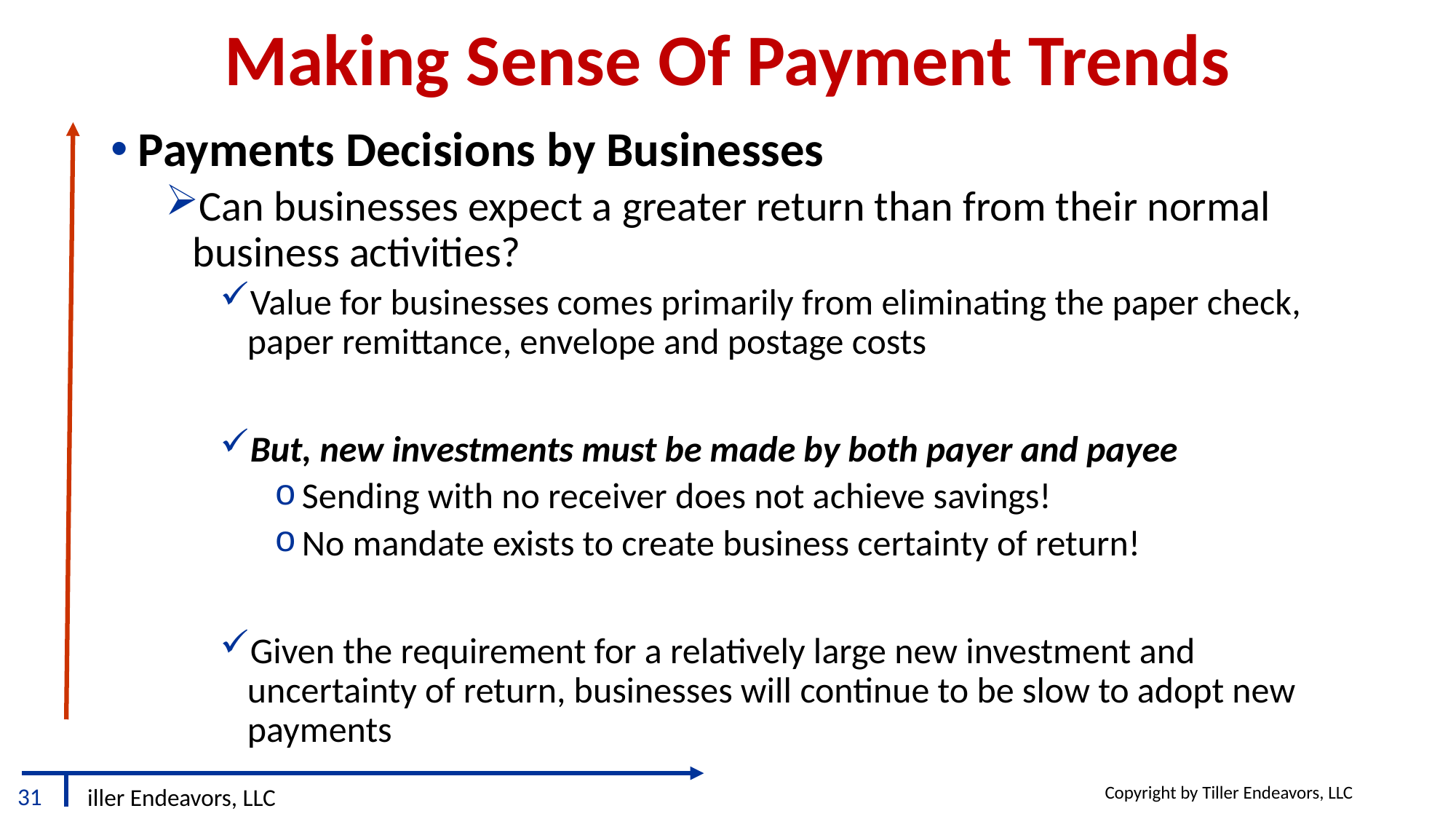

# Making Sense Of Payment Trends
Payments Decisions by Businesses
Can businesses expect a greater return than from their normal business activities?
Value for businesses comes primarily from eliminating the paper check, paper remittance, envelope and postage costs

But, new investments must be made by both payer and payee
Sending with no receiver does not achieve savings!
No mandate exists to create business certainty of return!

Given the requirement for a relatively large new investment and uncertainty of return, businesses will continue to be slow to adopt new payments

Copyright by Tiller Endeavors, LLC